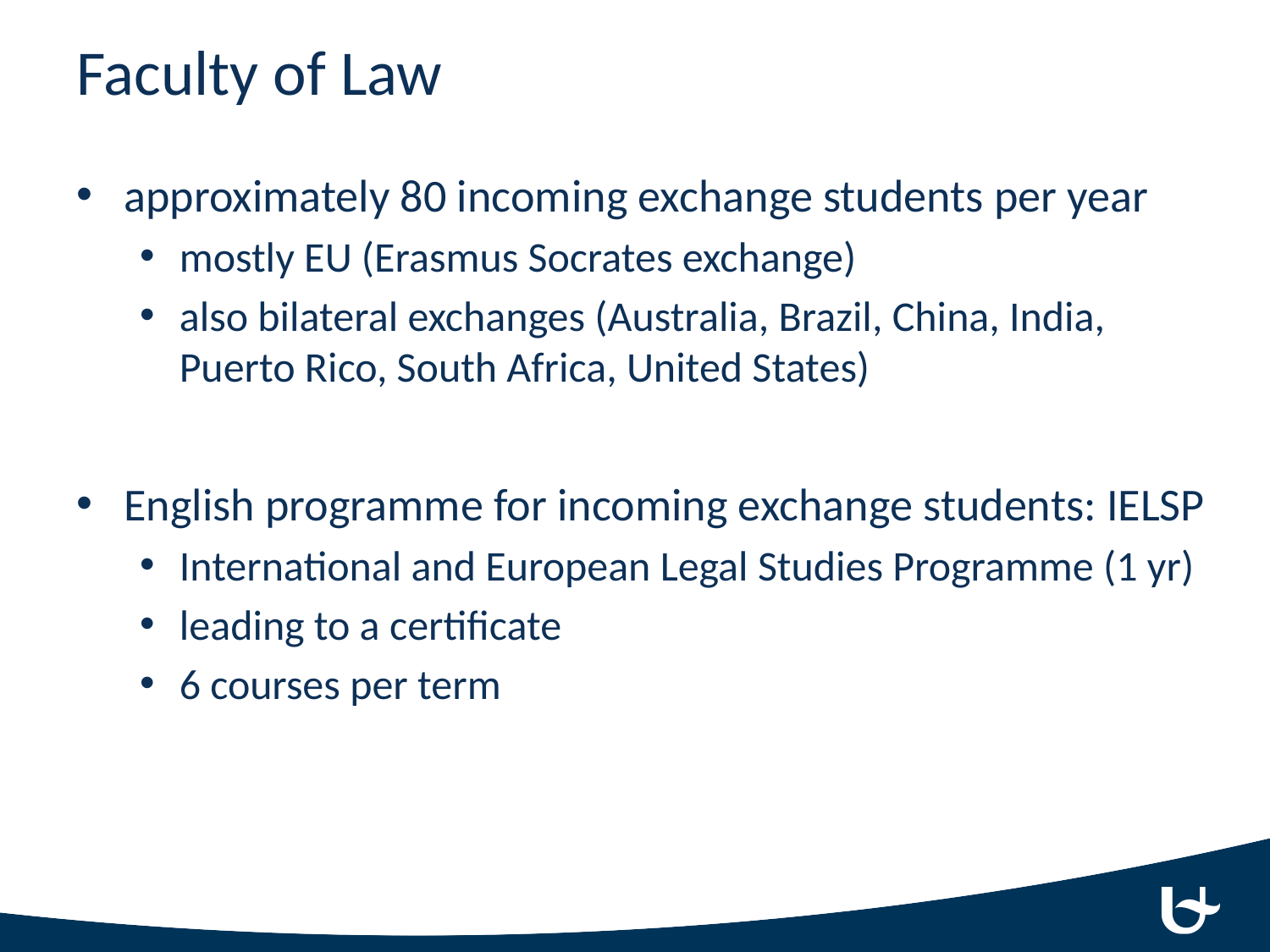

# Faculty of Law
approximately 80 incoming exchange students per year
mostly EU (Erasmus Socrates exchange)
also bilateral exchanges (Australia, Brazil, China, India, Puerto Rico, South Africa, United States)

English programme for incoming exchange students: IELSP
International and European Legal Studies Programme (1 yr)
leading to a certificate
6 courses per term